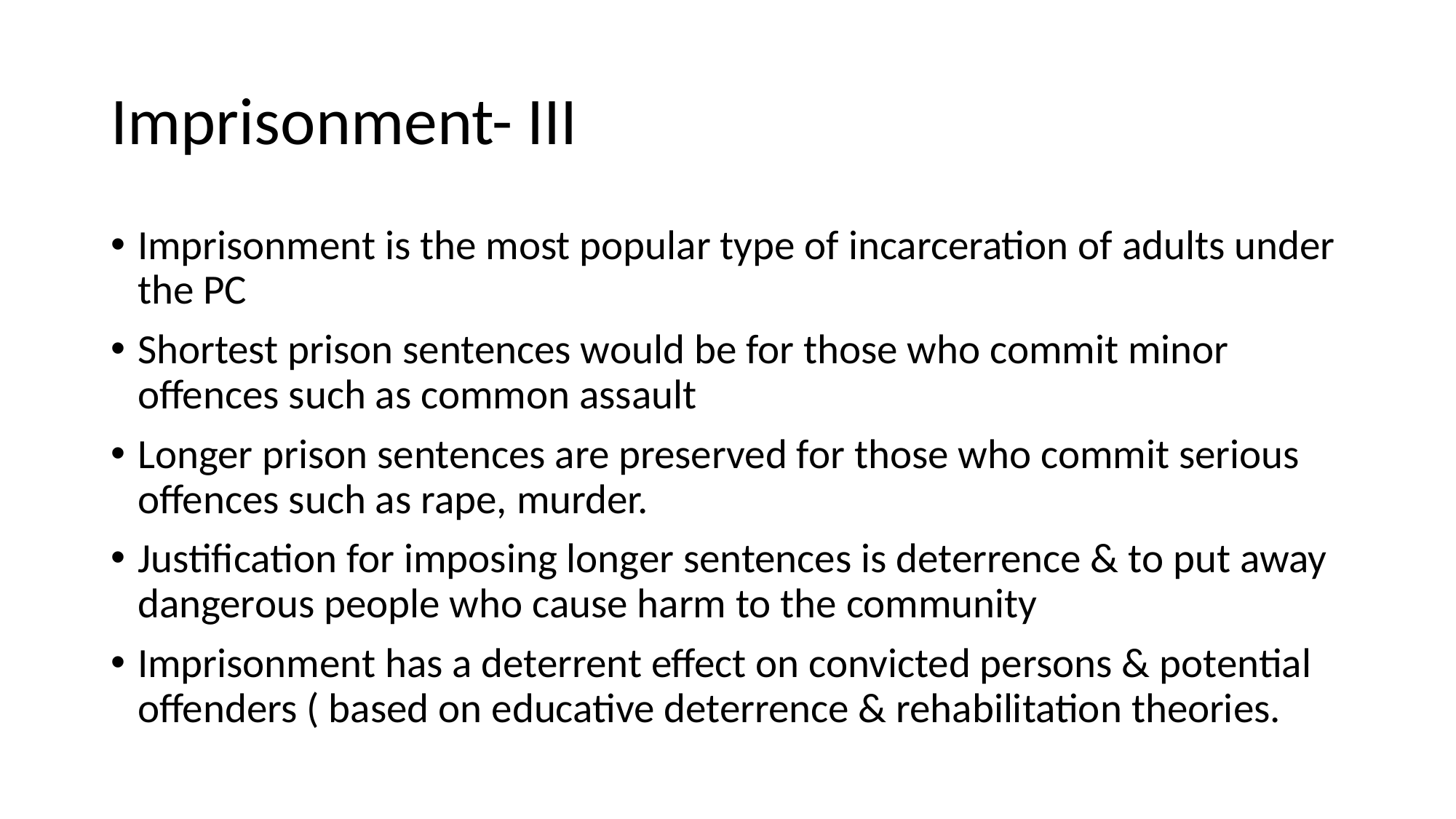

# Imprisonment- III
Imprisonment is the most popular type of incarceration of adults under the PC
Shortest prison sentences would be for those who commit minor offences such as common assault
Longer prison sentences are preserved for those who commit serious offences such as rape, murder.
Justification for imposing longer sentences is deterrence & to put away dangerous people who cause harm to the community
Imprisonment has a deterrent effect on convicted persons & potential offenders ( based on educative deterrence & rehabilitation theories.